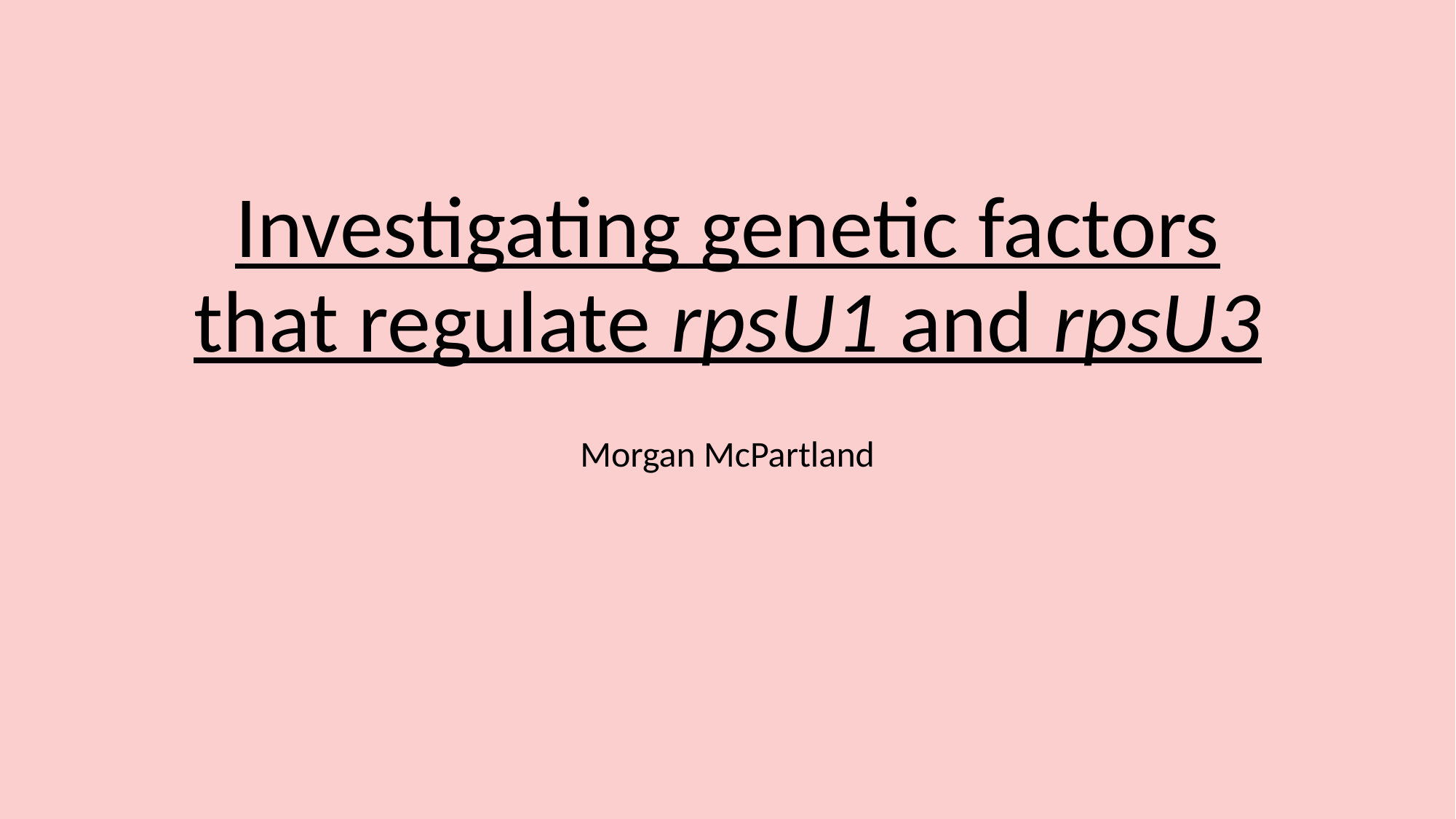

# Investigating genetic factors that regulate rpsU1 and rpsU3
Morgan McPartland